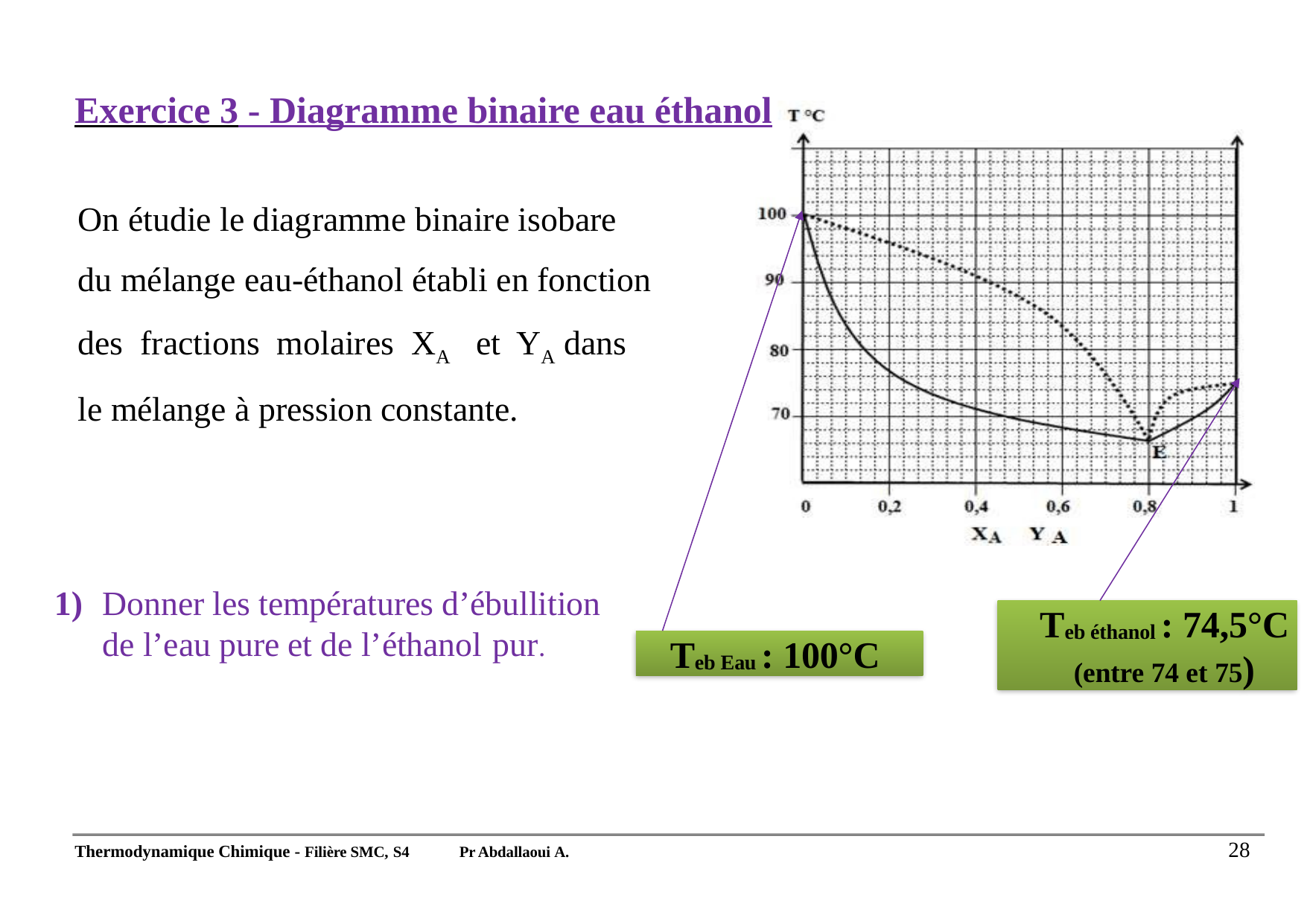

Exercice 3 - Diagramme binaire eau éthanol

On étudie le diagramme binaire isobare  du mélange eau-éthanol établi en fonction des  fractions  molaires  XA   et  YA dans le mélange à pression constante.
1)	Donner les températures d’ébullition de l’eau pure et de l’éthanol pur.
Teb éthanol : 74,5°C (entre 74 et 75)
Teb Eau : 100°C
28
Thermodynamique Chimique - Filière SMC, S4
Pr Abdallaoui A.